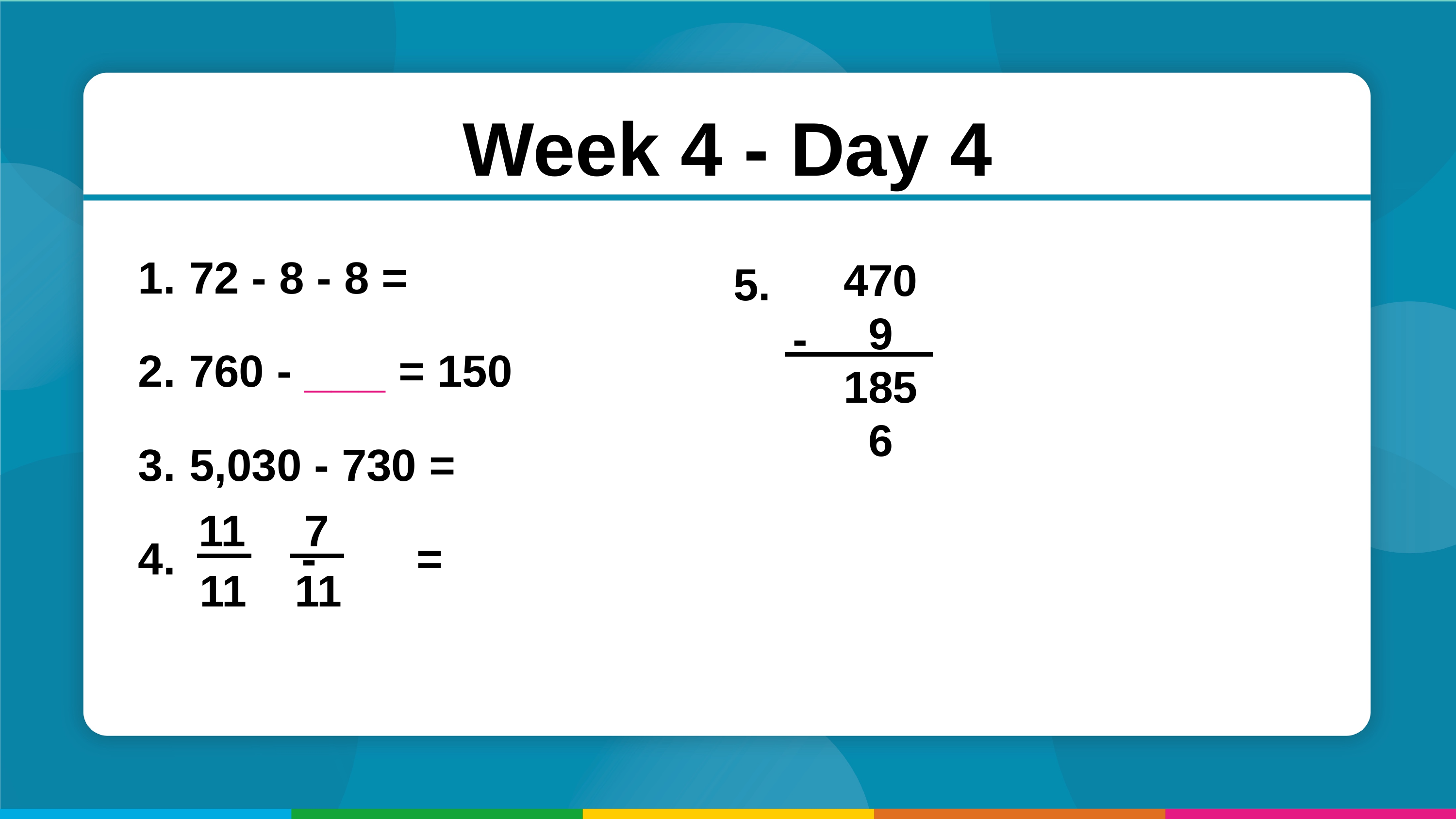

Week 4 - Day 4
 72 - 8 - 8 =
 760 - ___ = 150
 5,030 - 730 =
          -        =
5.
4709
1856
-
11
7
11
11